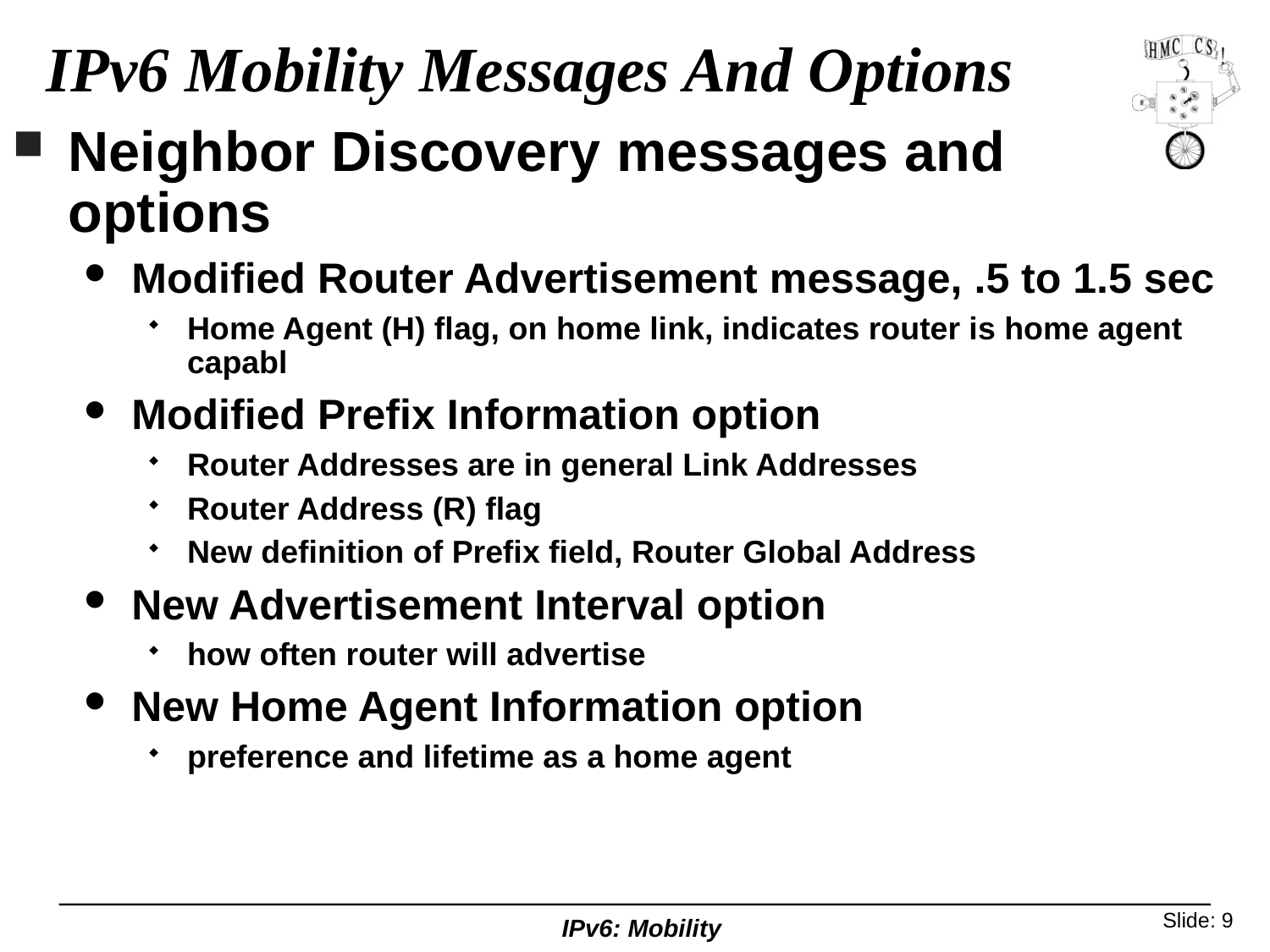

# IPv6 Mobility Messages And Options
Neighbor Discovery messages and options
Modified Router Advertisement message, .5 to 1.5 sec
Home Agent (H) flag, on home link, indicates router is home agent capabl
Modified Prefix Information option
Router Addresses are in general Link Addresses
Router Address (R) flag
New definition of Prefix field, Router Global Address
New Advertisement Interval option
how often router will advertise
New Home Agent Information option
preference and lifetime as a home agent